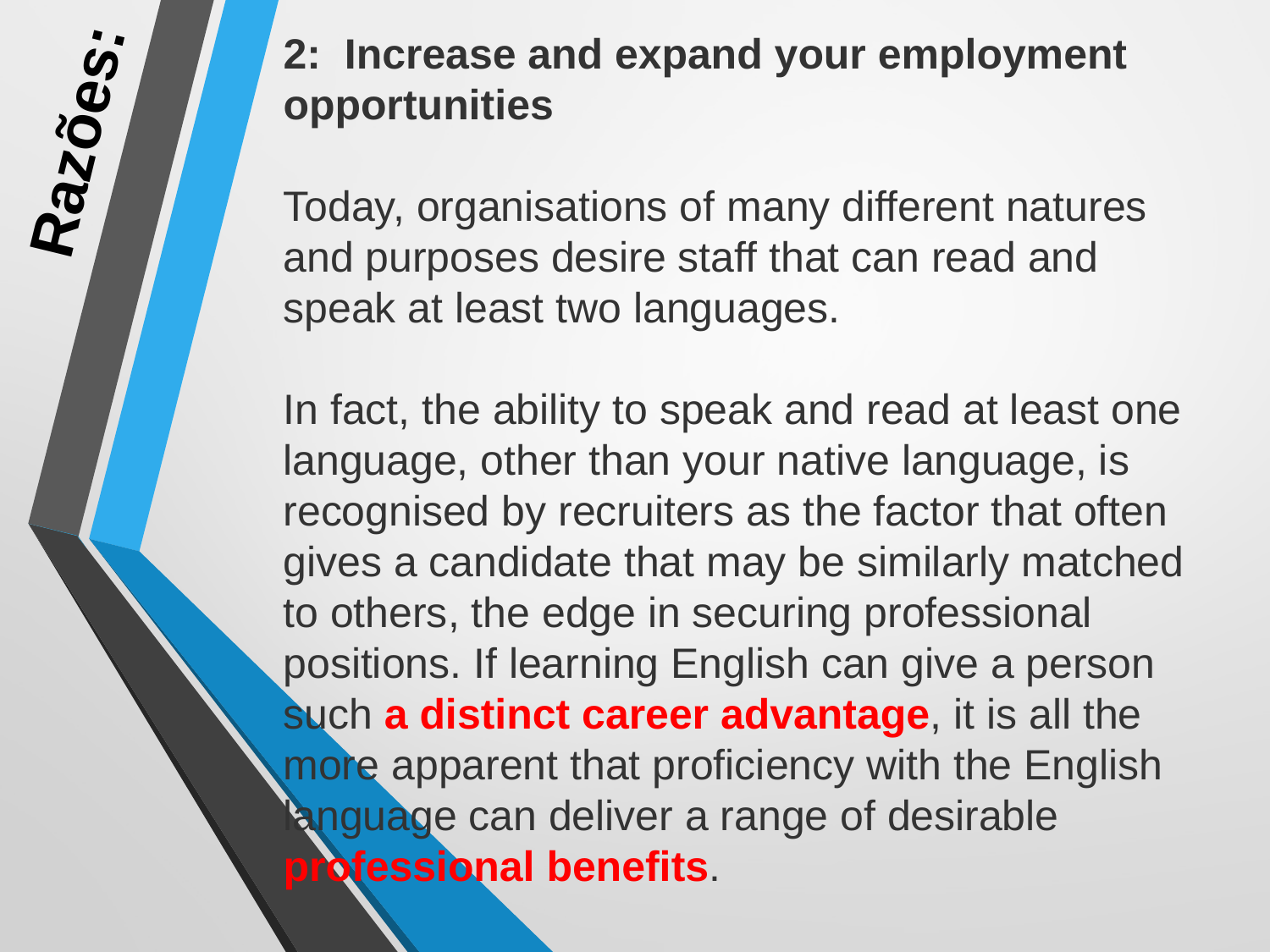

2:  Increase and expand your employment opportunities

Today, organisations of many different natures and purposes desire staff that can read and speak at least two languages.

In fact, the ability to speak and read at least one language, other than your native language, is recognised by recruiters as the factor that often gives a candidate that may be similarly matched to others, the edge in securing professional positions. If learning English can give a person such a distinct career advantage, it is all the more apparent that proficiency with the English language can deliver a range of desirable professional benefits.

# Razões: